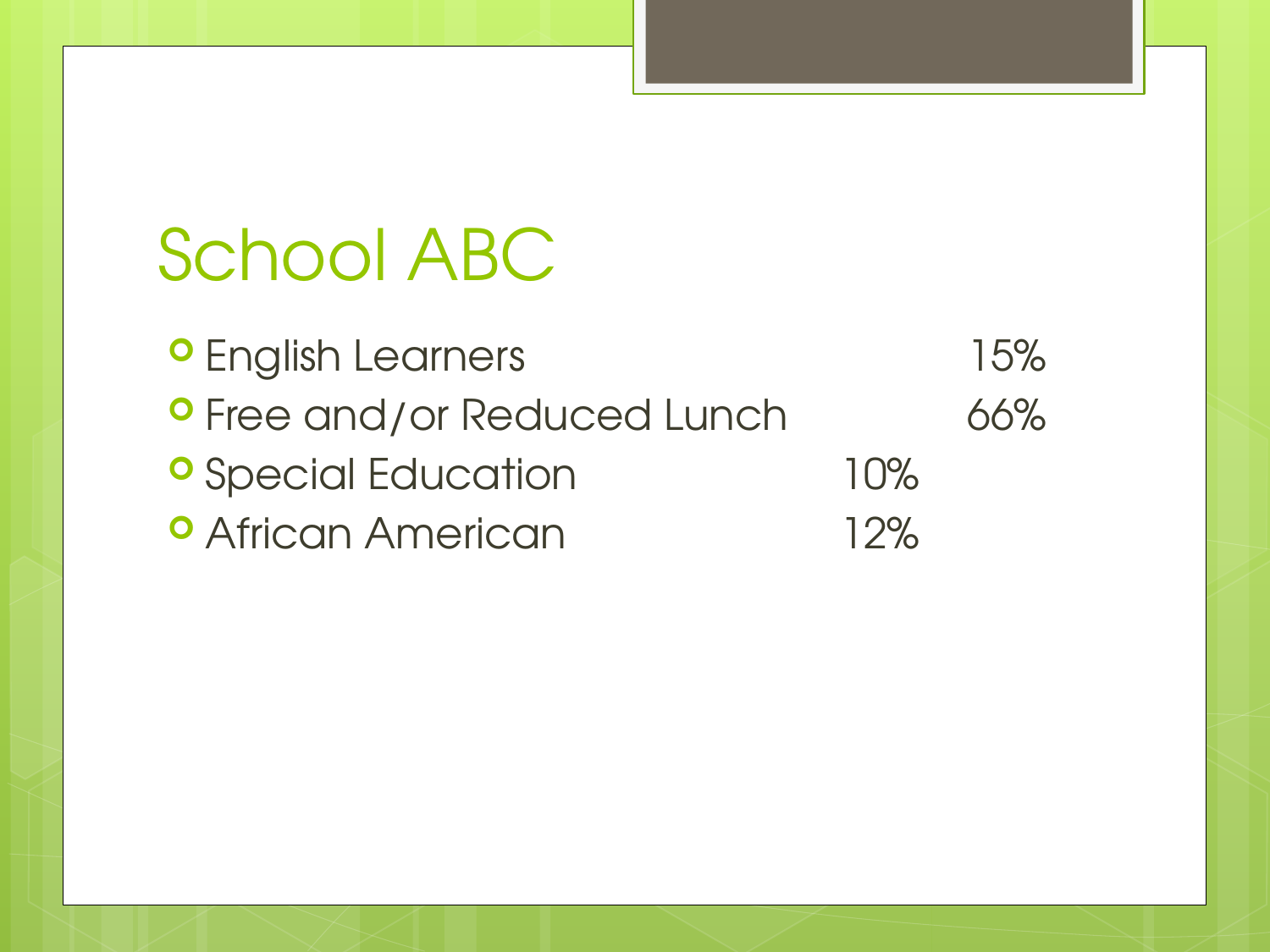

# School ABC
English Learners				15%
Free and/or Reduced Lunch		66%
Special Education			10%
African American			12%